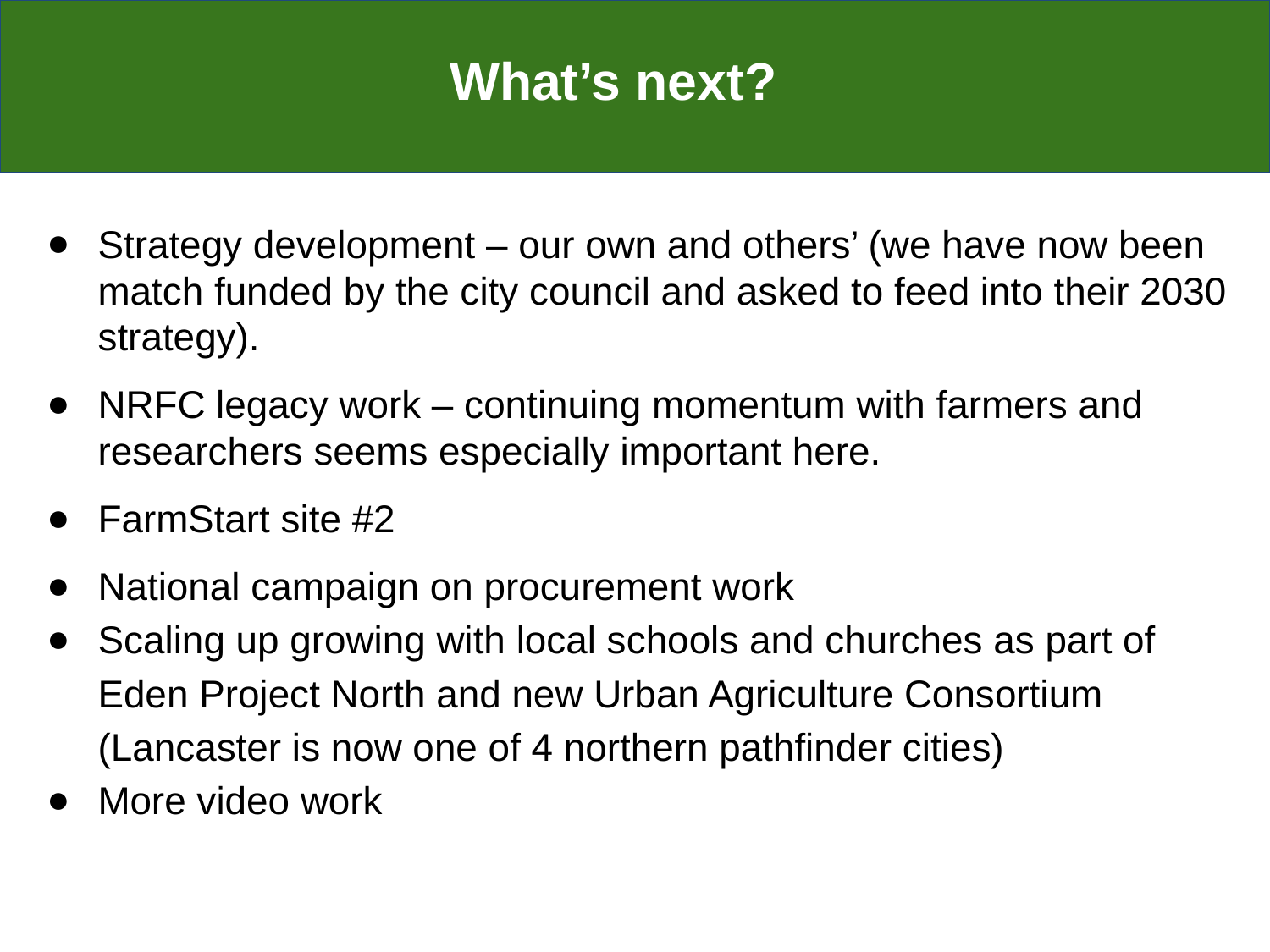

What’s next?
Strategy development – our own and others’ (we have now been match funded by the city council and asked to feed into their 2030 strategy).
NRFC legacy work – continuing momentum with farmers and researchers seems especially important here.
FarmStart site #2
National campaign on procurement work
Scaling up growing with local schools and churches as part of Eden Project North and new Urban Agriculture Consortium (Lancaster is now one of 4 northern pathfinder cities)
More video work